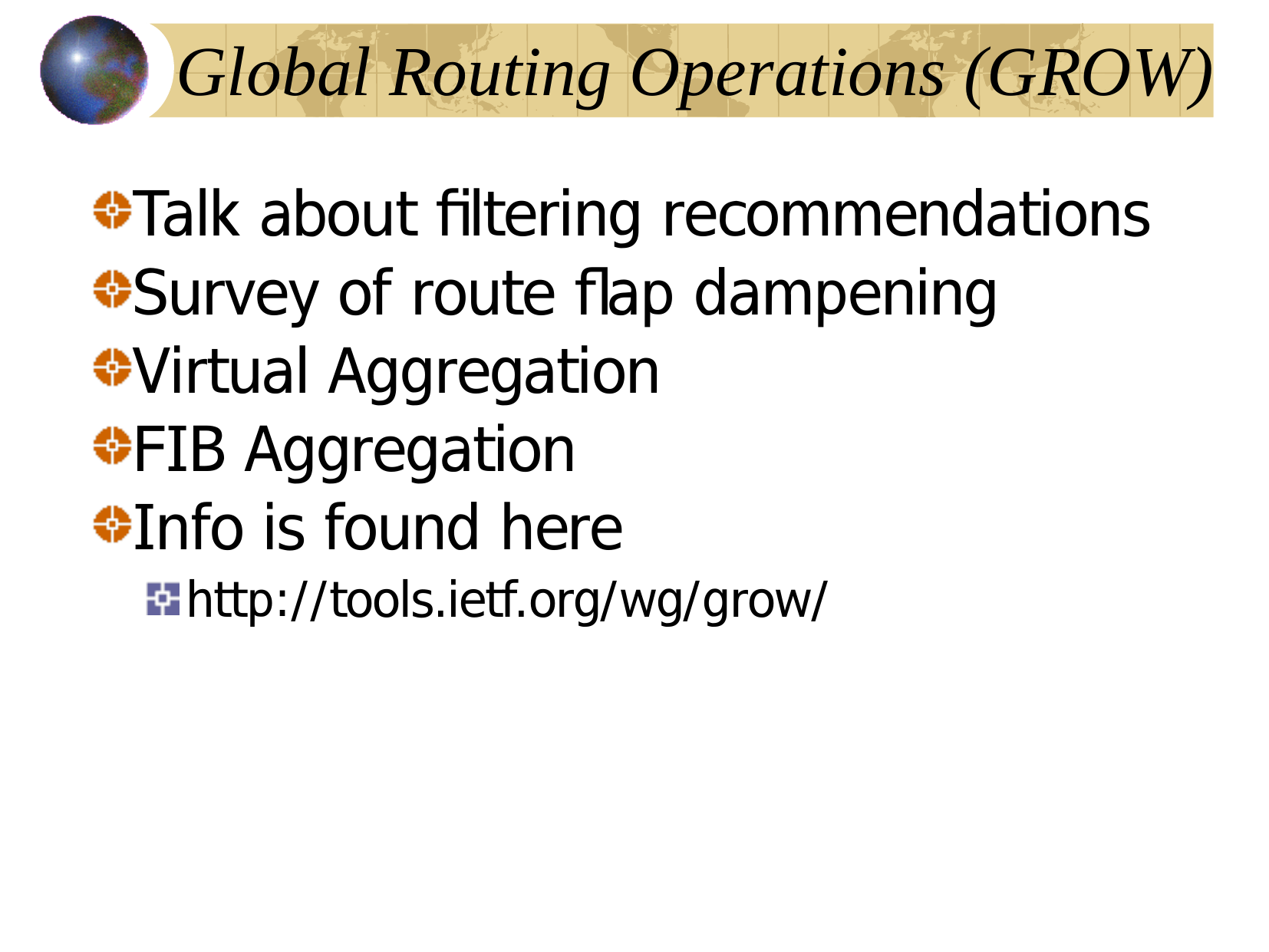

Global Routing Operations (GROW)‏
Talk about filtering recommendations
Survey of route flap dampening
Virtual Aggregation
FIB Aggregation
Info is found here
http://tools.ietf.org/wg/grow/